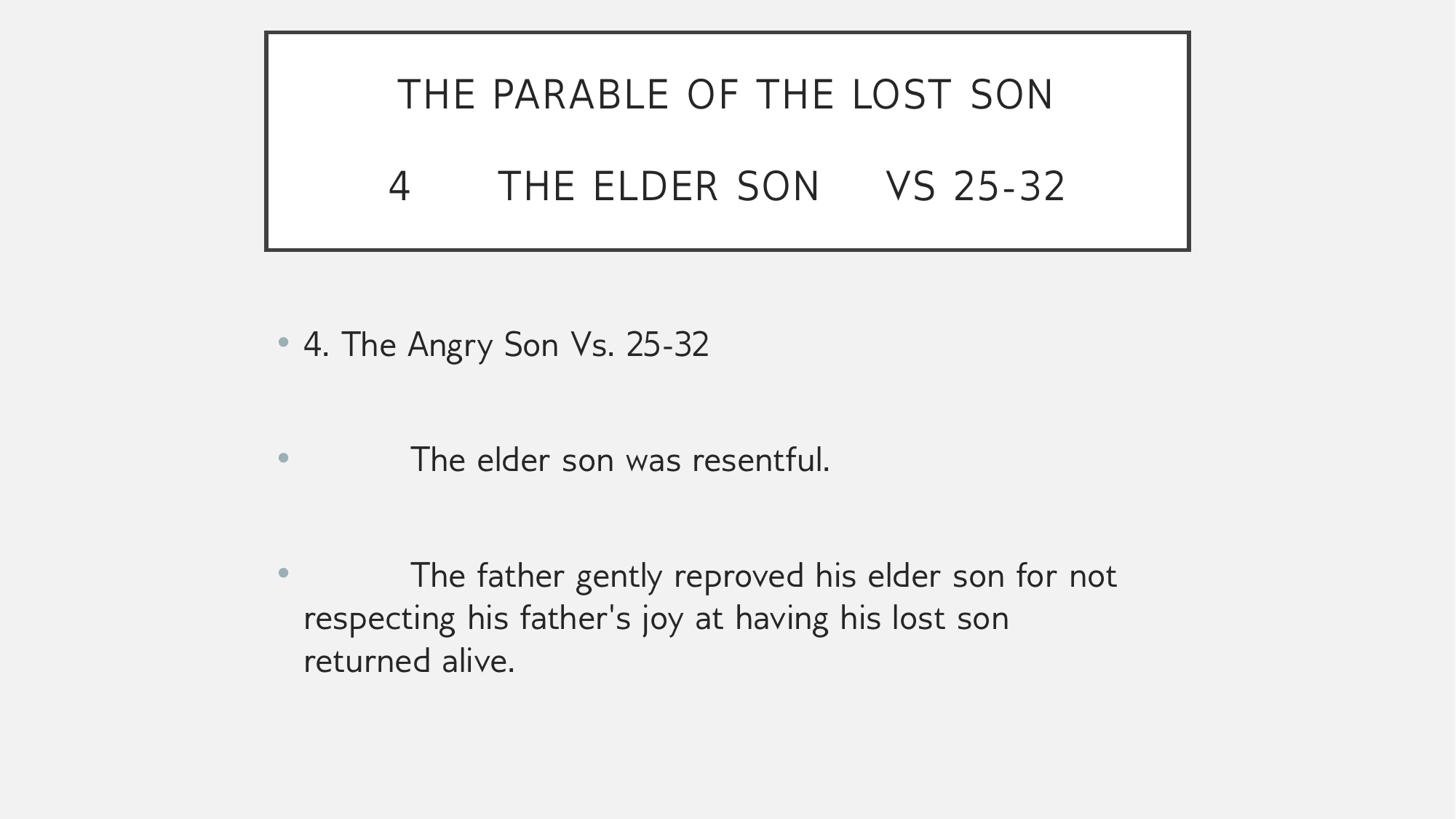

# The Parable of the lost son 4	The elder son    vs 25-32
4. The Angry Son Vs. 25-32

	The elder son was resentful.

	The father gently reproved his elder son for not 	respecting his father's joy at having his lost son 			returned alive.